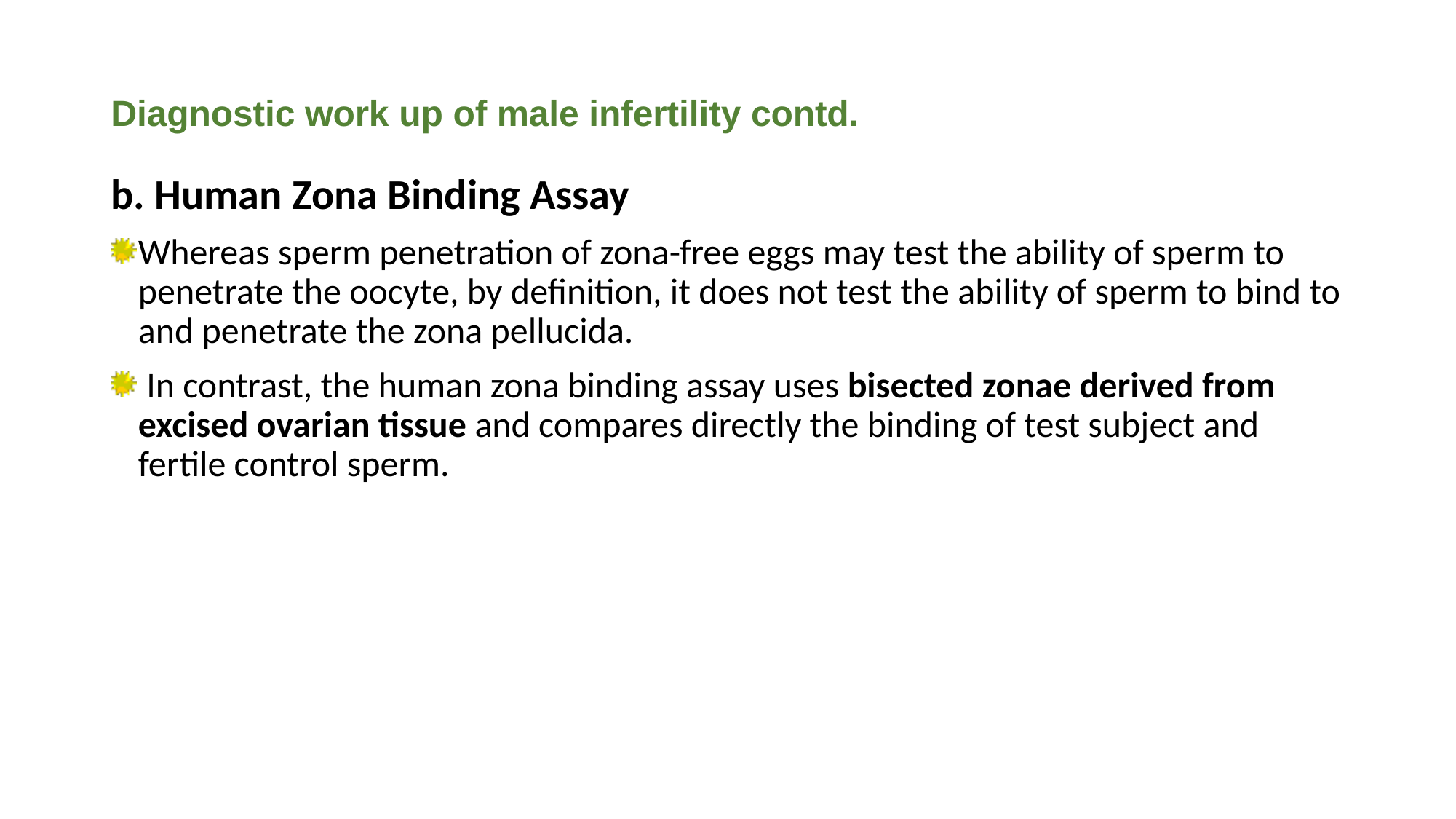

# Diagnostic work up of male infertility contd.
b. Human Zona Binding Assay
Whereas sperm penetration of zona-free eggs may test the ability of sperm to penetrate the oocyte, by definition, it does not test the ability of sperm to bind to and penetrate the zona pellucida.
 In contrast, the human zona binding assay uses bisected zonae derived from excised ovarian tissue and compares directly the binding of test subject and fertile control sperm.